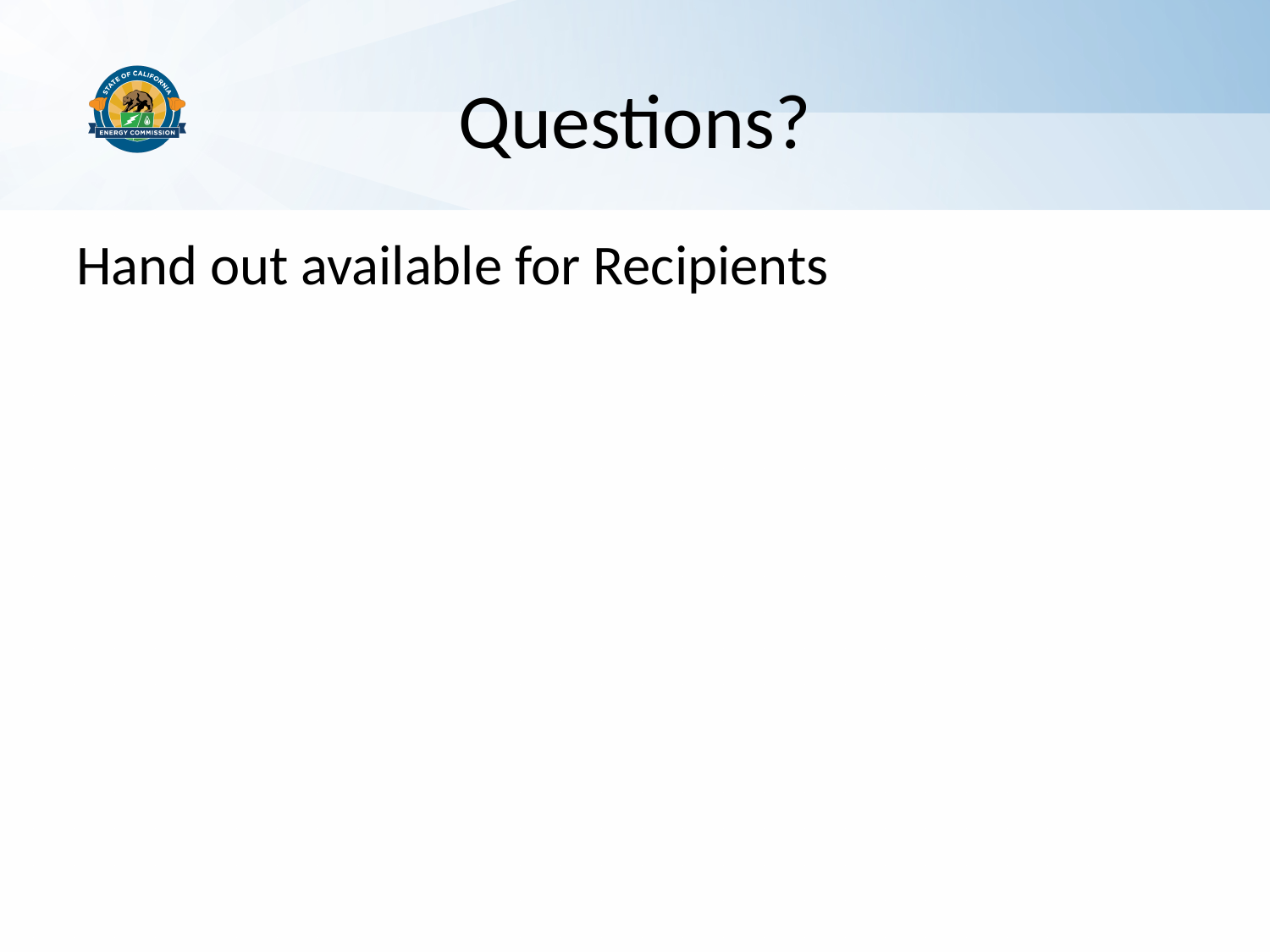

# Questions?
Hand out available for Recipients